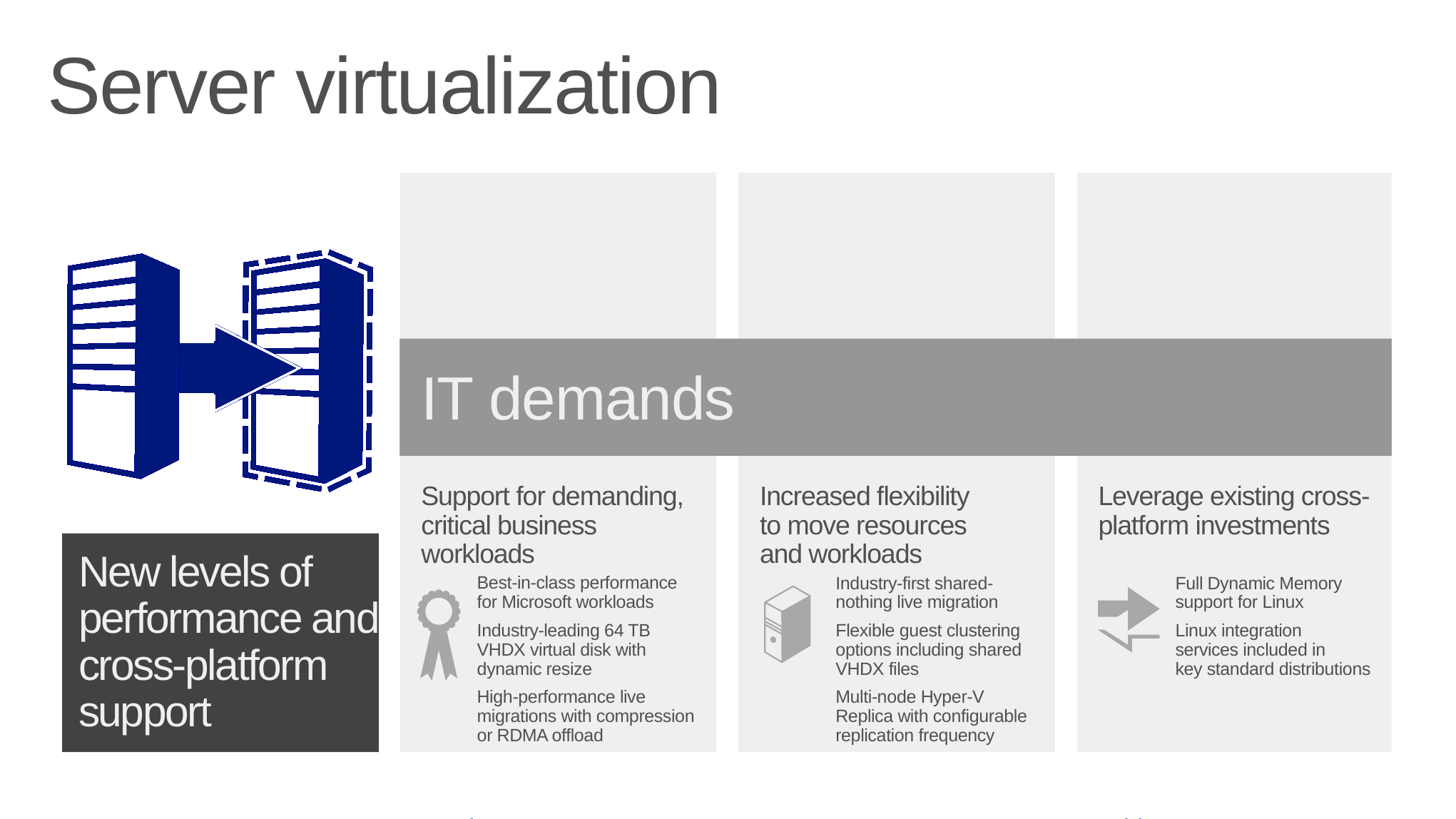

Server virtualization

Windows Server 2012 R2 delivers
IT demands
Support for demanding, critical business workloads
Enterprise-class scale
and performance.
Increased flexibility
to move resources
and workloads
Virtual machine mobility.
Leverage existing cross-platform investments
First-class citizen guest support for Linux.
New levels of performance and cross-platform support
Best-in-class performance
for Microsoft workloads
Industry-leading 64 TB
VHDX virtual disk with dynamic resize
High-performance live migrations with compression or RDMA offload
Industry-first shared-nothing live migration
Flexible guest clustering options including shared
VHDX files
Multi-node Hyper-V Replica with configurable replication frequency
Full Dynamic Memory support for Linux
Linux integration
services included in
key standard distributions